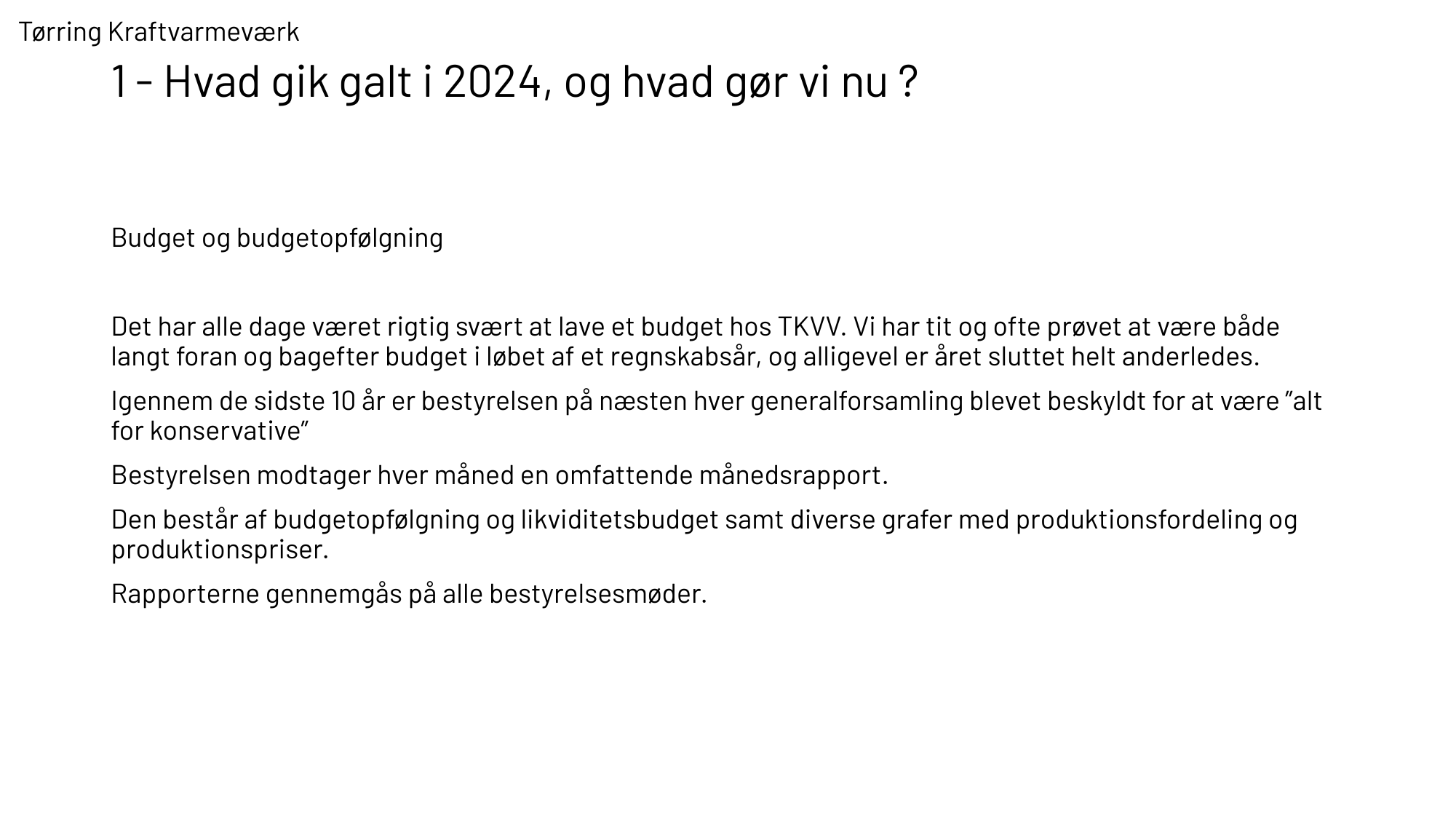

Tørring Kraftvarmeværk
# 1 - Hvad gik galt i 2024, og hvad gør vi nu ?
Budget og budgetopfølgning

Det har alle dage været rigtig svært at lave et budget hos TKVV. Vi har tit og ofte prøvet at være både langt foran og bagefter budget i løbet af et regnskabsår, og alligevel er året sluttet helt anderledes.
Igennem de sidste 10 år er bestyrelsen på næsten hver generalforsamling blevet beskyldt for at være ”alt for konservative”
Bestyrelsen modtager hver måned en omfattende månedsrapport.
Den består af budgetopfølgning og likviditetsbudget samt diverse grafer med produktionsfordeling og produktionspriser.
Rapporterne gennemgås på alle bestyrelsesmøder.